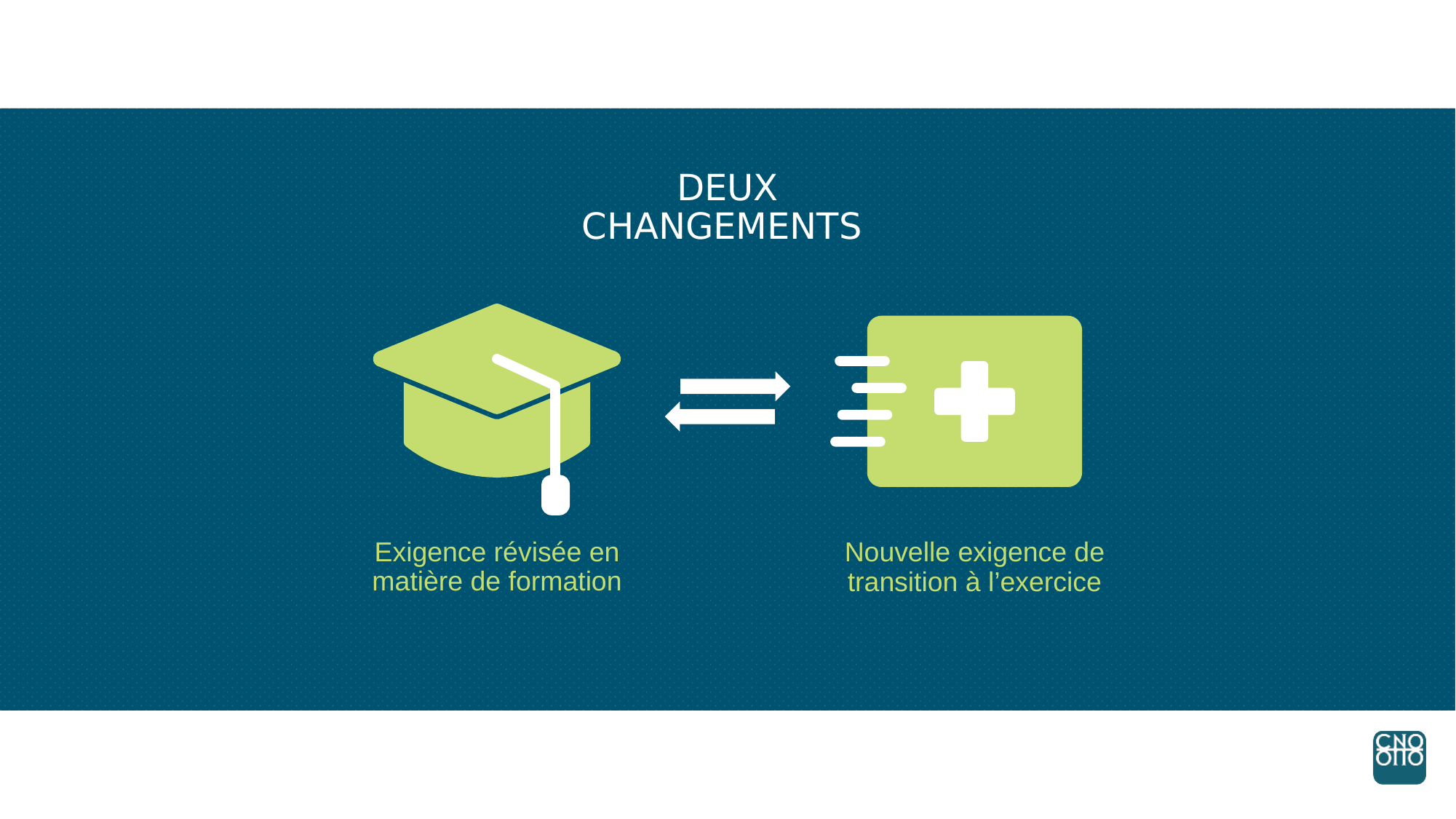

# DEUX CHANGEMENTS

Exigence révisée en matière de formation
Nouvelle exigence de transition à l’exercice